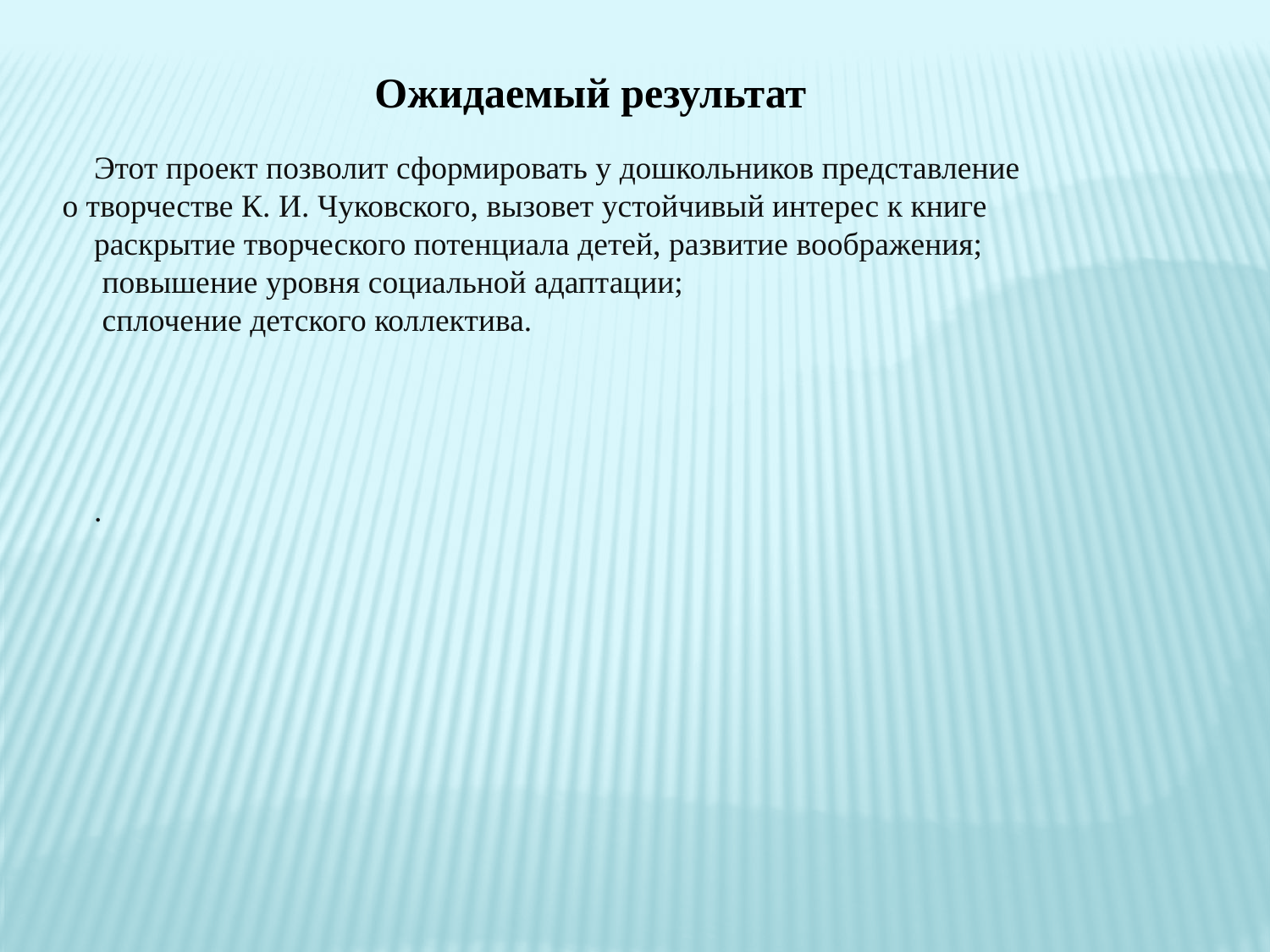

Ожидаемый результат
Этот проект позволит сформировать у дошкольников представление о творчестве К. И. Чуковского, вызовет устойчивый интерес к книге
раскрытие творческого потенциала детей, развитие воображения;
 повышение уровня социальной адаптации;
 сплочение детского коллектива.

.